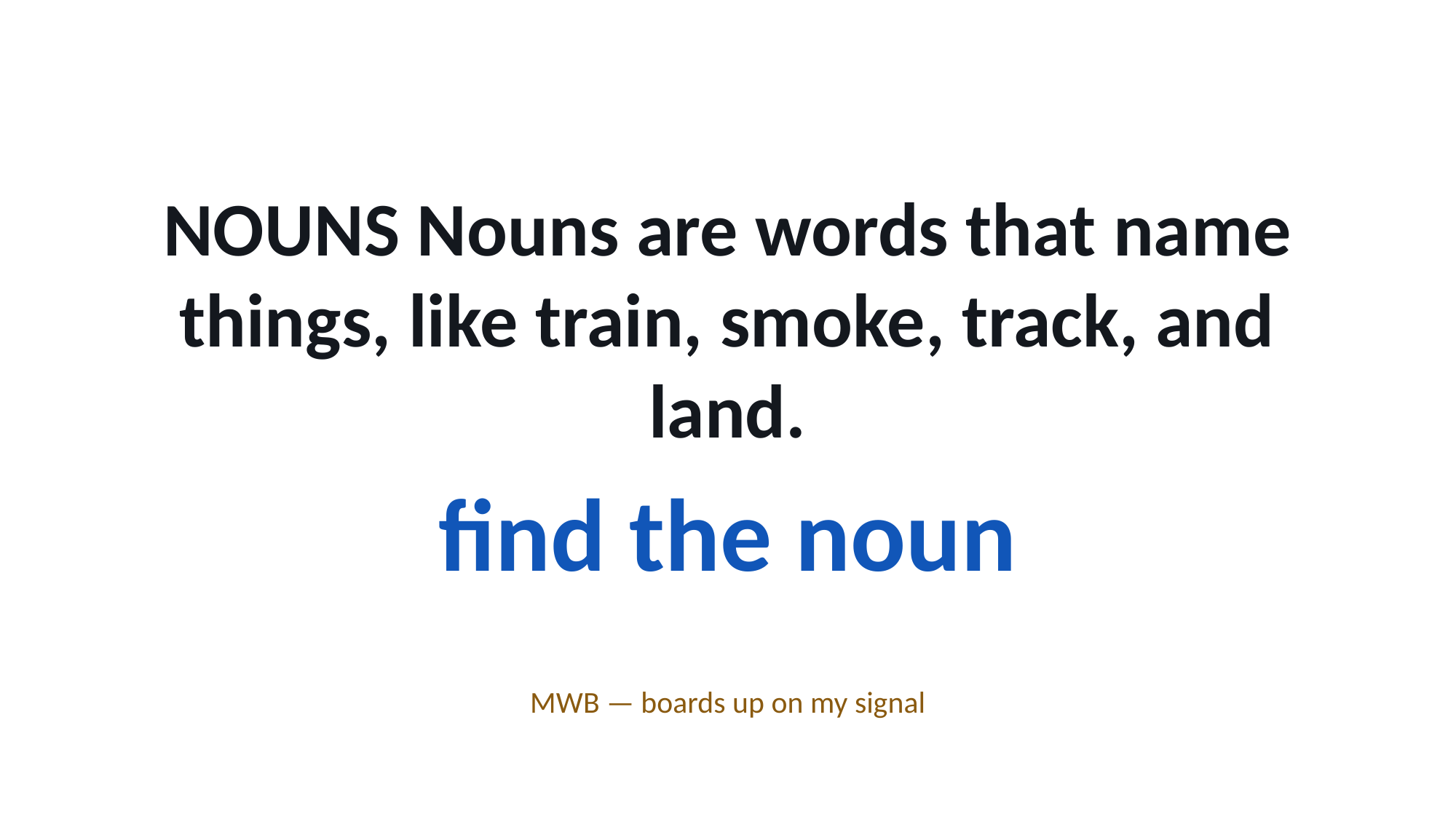

NOUNS Nouns are words that name things, like train, smoke, track, and land.
find the noun
MWB — boards up on my signal